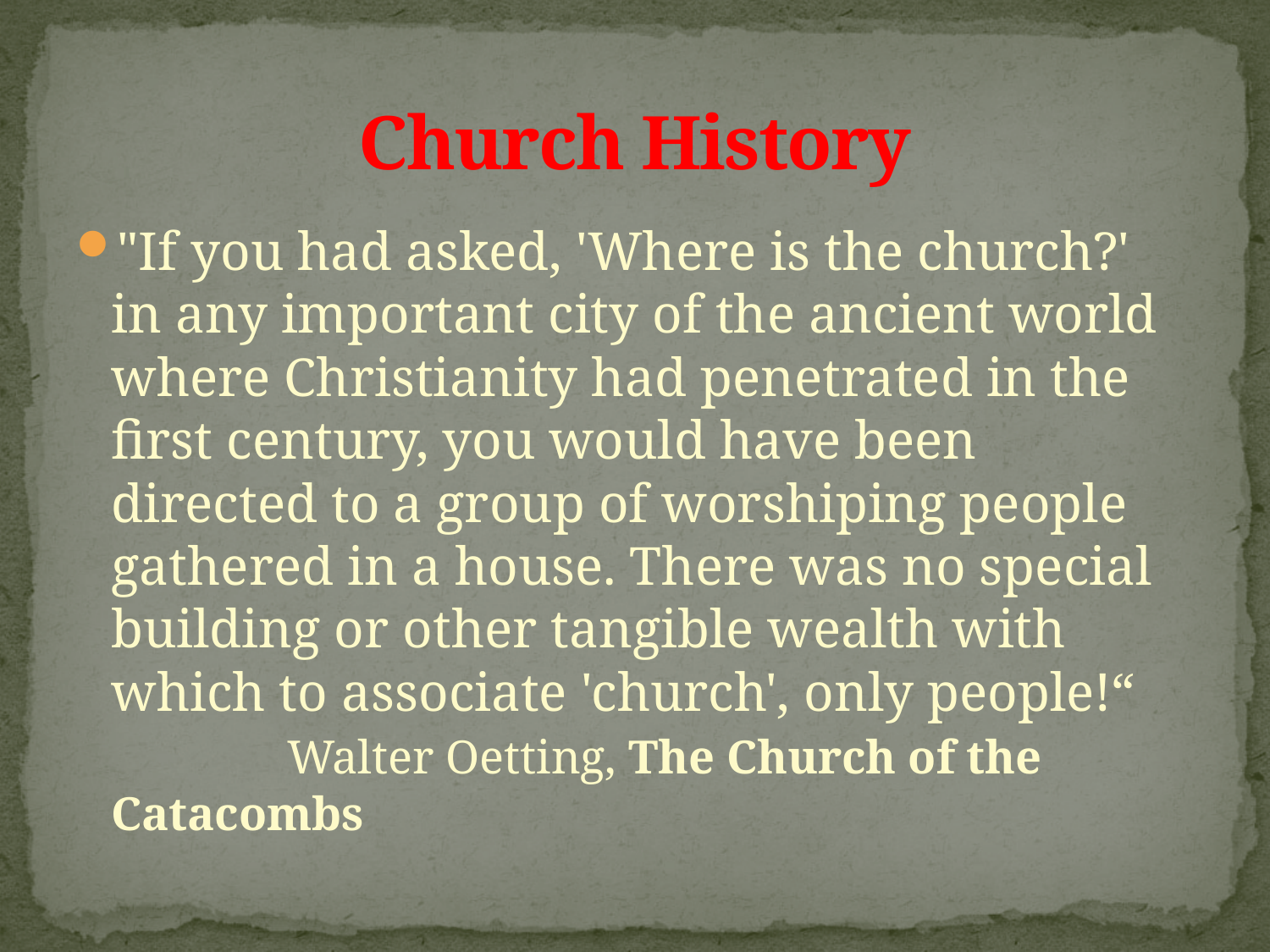

# Church History
"If you had asked, 'Where is the church?' in any important city of the ancient world where Christianity had penetrated in the first century, you would have been directed to a group of worshiping people gathered in a house. There was no special building or other tangible wealth with which to associate 'church', only people!“                  Walter Oetting, The Church of the Catacombs